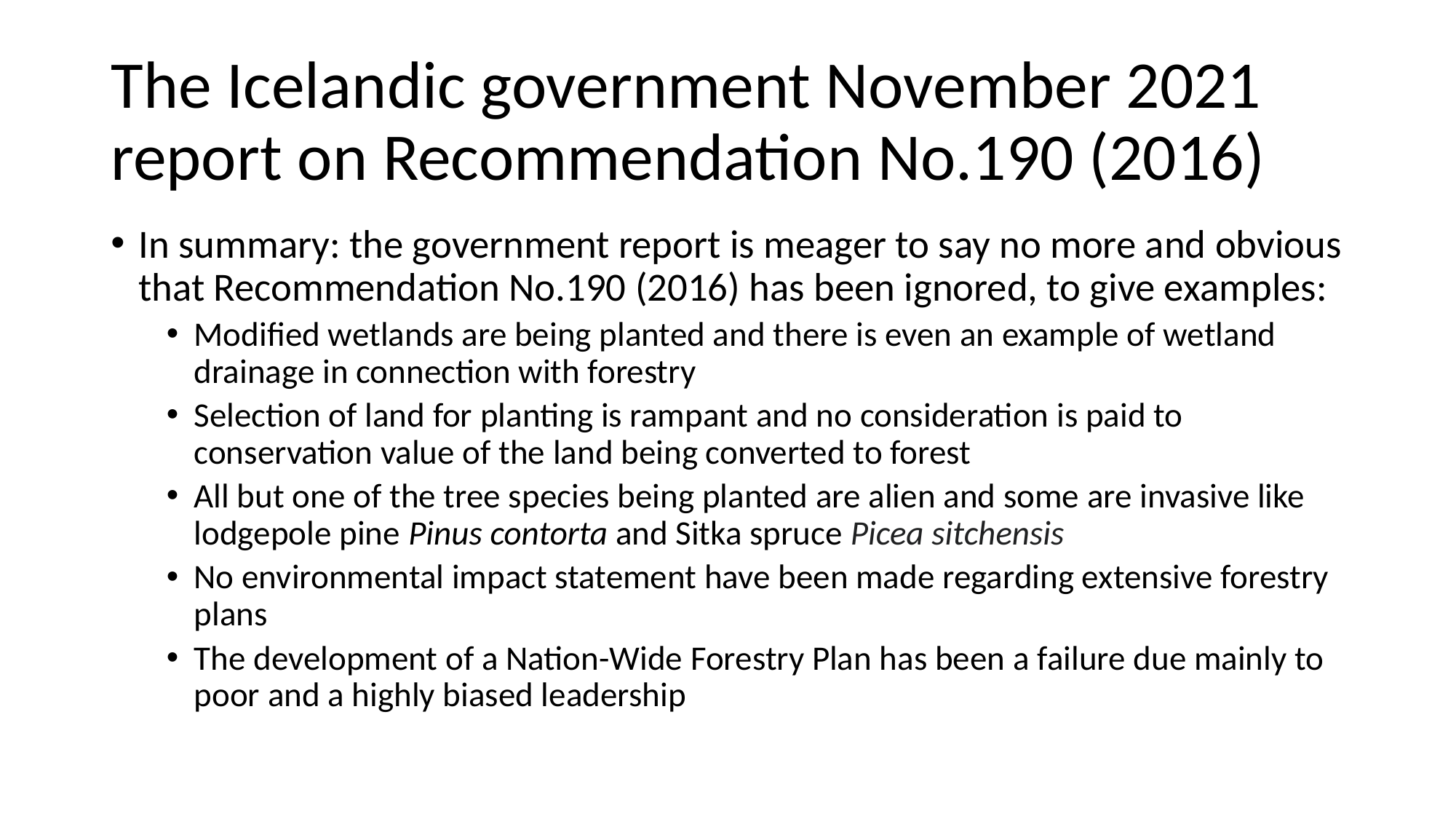

# The Icelandic government November 2021 report on Recommendation No.190 (2016)
In summary: the government report is meager to say no more and obvious that Recommendation No.190 (2016) has been ignored, to give examples:
Modified wetlands are being planted and there is even an example of wetland drainage in connection with forestry
Selection of land for planting is rampant and no consideration is paid to conservation value of the land being converted to forest
All but one of the tree species being planted are alien and some are invasive like lodgepole pine Pinus contorta and Sitka spruce Picea sitchensis
No environmental impact statement have been made regarding extensive forestry plans
The development of a Nation-Wide Forestry Plan has been a failure due mainly to poor and a highly biased leadership